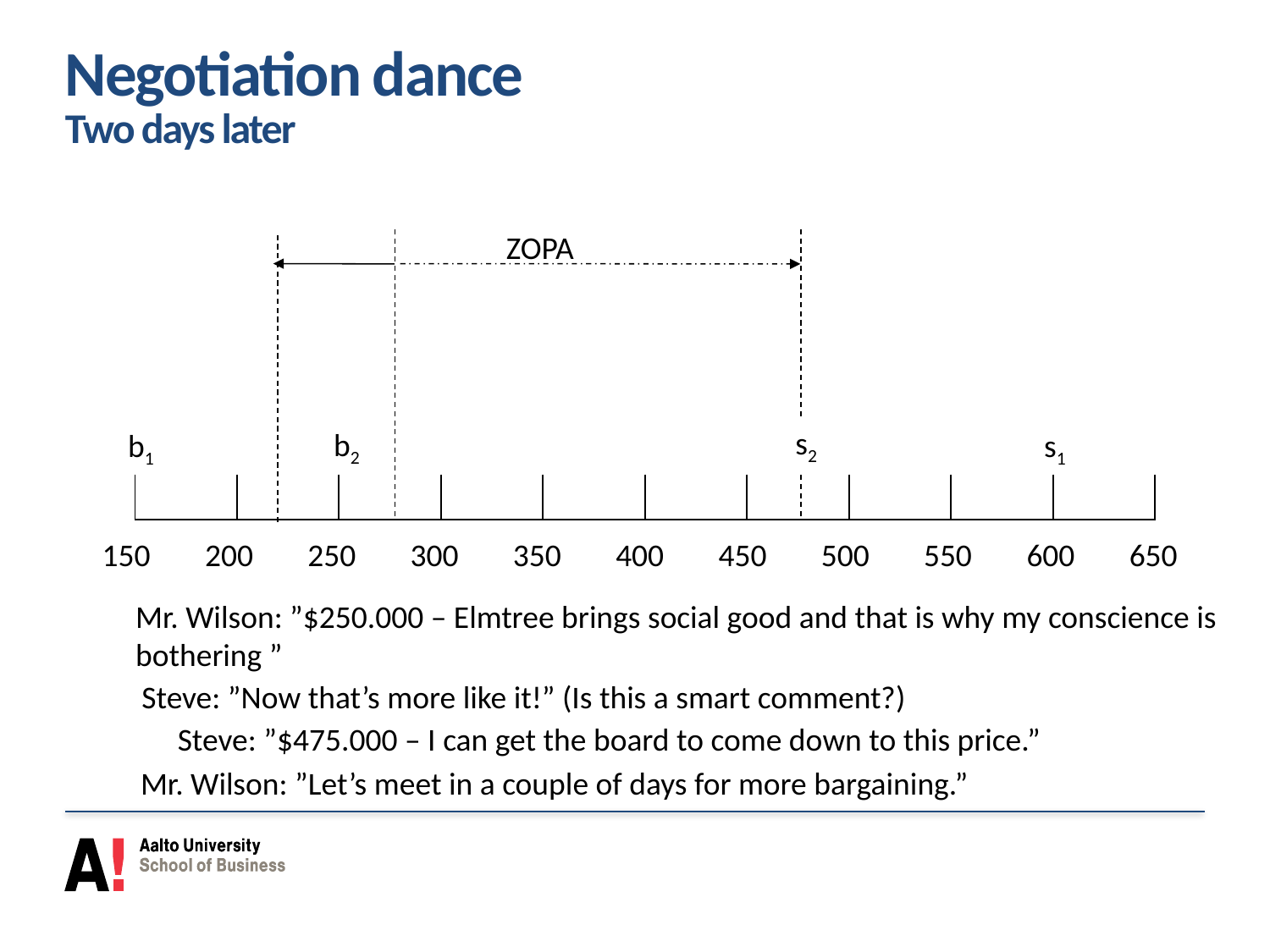

# Negotiation dance Two days later
ZOPA
|  |  |  |  |  |  |  |  |  |  |  |
| --- | --- | --- | --- | --- | --- | --- | --- | --- | --- | --- |
|  |  |  |  |  |  |  |  |  |  |  |
s2
b2
b1
s1
|  |  |  |  |  |  |  |  |  |  |
| --- | --- | --- | --- | --- | --- | --- | --- | --- | --- |
|  |  |  |  |  |  |  |  |  |  |
| 150 | 200 | 250 | 300 | 350 | 400 | 450 | 500 | 550 | 600 | 650 |
| --- | --- | --- | --- | --- | --- | --- | --- | --- | --- | --- |
|  |  |  |  |  |  |  |  |  |  |  |
Mr. Wilson: ”$250.000 – Elmtree brings social good and that is why my conscience is bothering ”
Steve: ”Now that’s more like it!” (Is this a smart comment?)
Steve: ”$475.000 – I can get the board to come down to this price.”
Mr. Wilson: ”Let’s meet in a couple of days for more bargaining.”